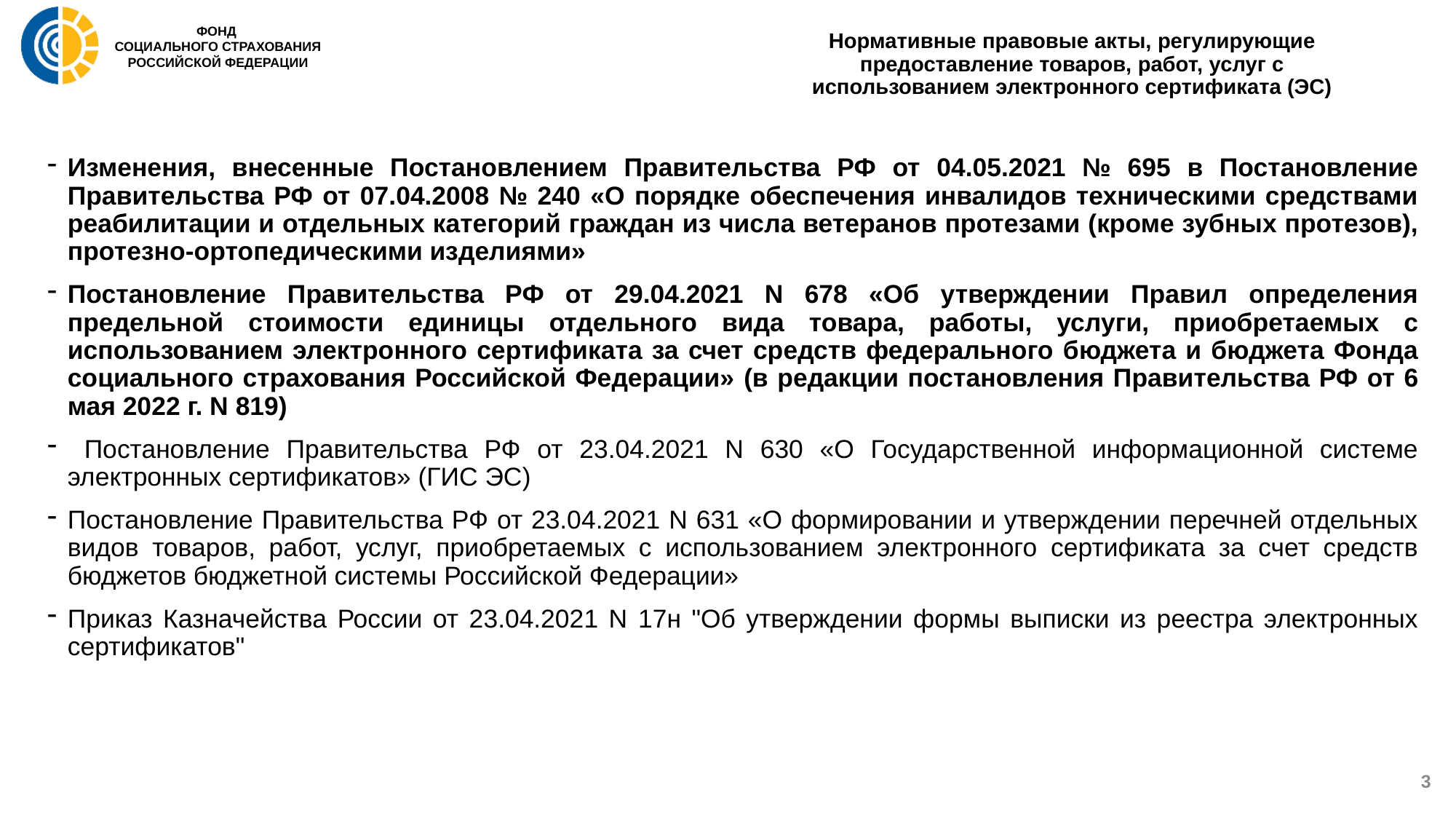

Нормативные правовые акты, регулирующие предоставление товаров, работ, услуг с использованием электронного сертификата (ЭС)

Изменения, внесенные Постановлением Правительства РФ от 04.05.2021 № 695 в Постановление Правительства РФ от 07.04.2008 № 240 «О порядке обеспечения инвалидов техническими средствами реабилитации и отдельных категорий граждан из числа ветеранов протезами (кроме зубных протезов), протезно-ортопедическими изделиями»
Постановление Правительства РФ от 29.04.2021 N 678 «Об утверждении Правил определения предельной стоимости единицы отдельного вида товара, работы, услуги, приобретаемых с использованием электронного сертификата за счет средств федерального бюджета и бюджета Фонда социального страхования Российской Федерации» (в редакции постановления Правительства РФ от 6 мая 2022 г. N 819)
 Постановление Правительства РФ от 23.04.2021 N 630 «О Государственной информационной системе электронных сертификатов» (ГИС ЭС)
Постановление Правительства РФ от 23.04.2021 N 631 «О формировании и утверждении перечней отдельных видов товаров, работ, услуг, приобретаемых с использованием электронного сертификата за счет средств бюджетов бюджетной системы Российской Федерации»
Приказ Казначейства России от 23.04.2021 N 17н "Об утверждении формы выписки из реестра электронных сертификатов"
3